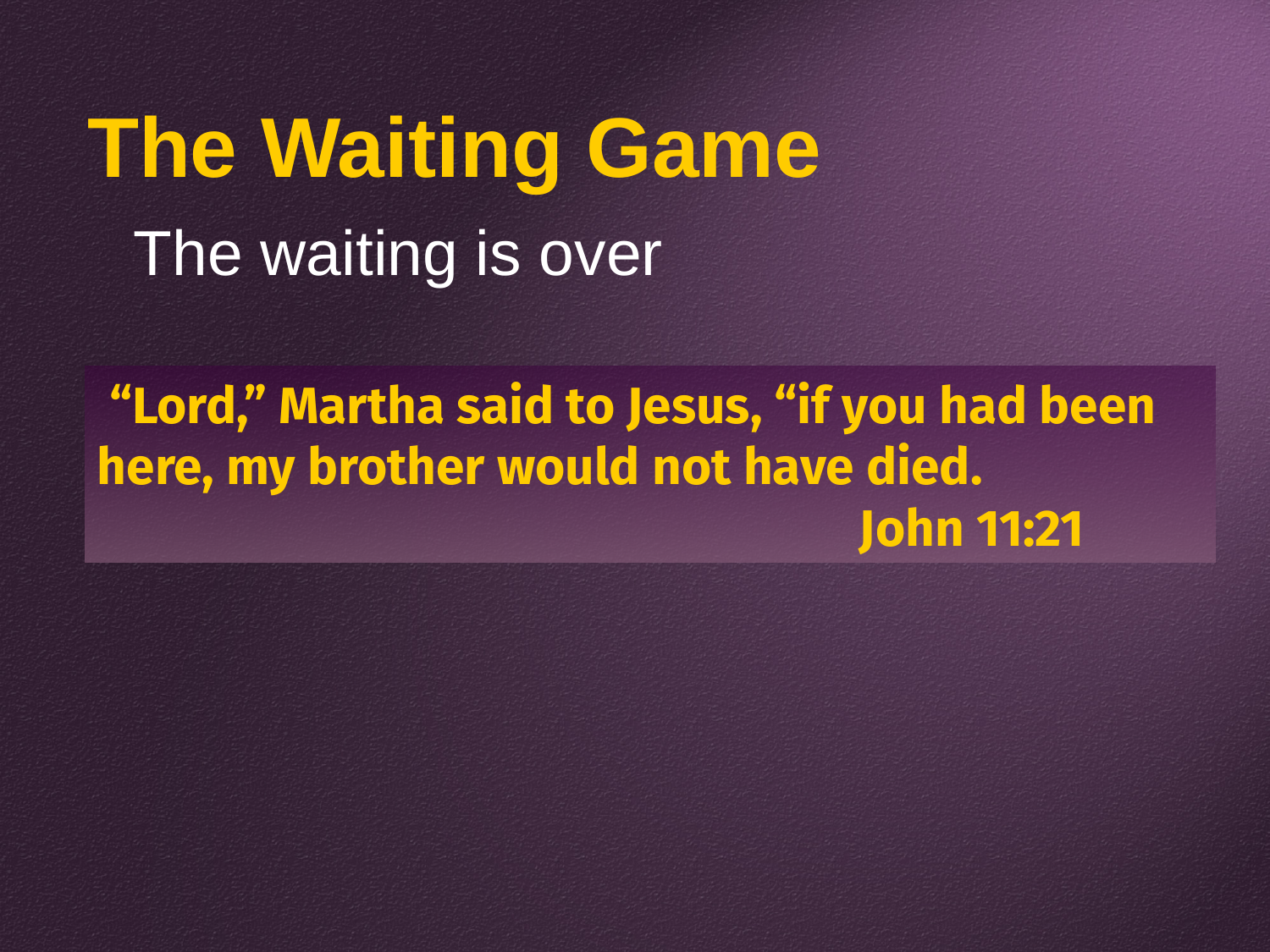

The Waiting Game
The waiting is over
 “Lord,” Martha said to Jesus, “if you had been here, my brother would not have died.
						John 11:21